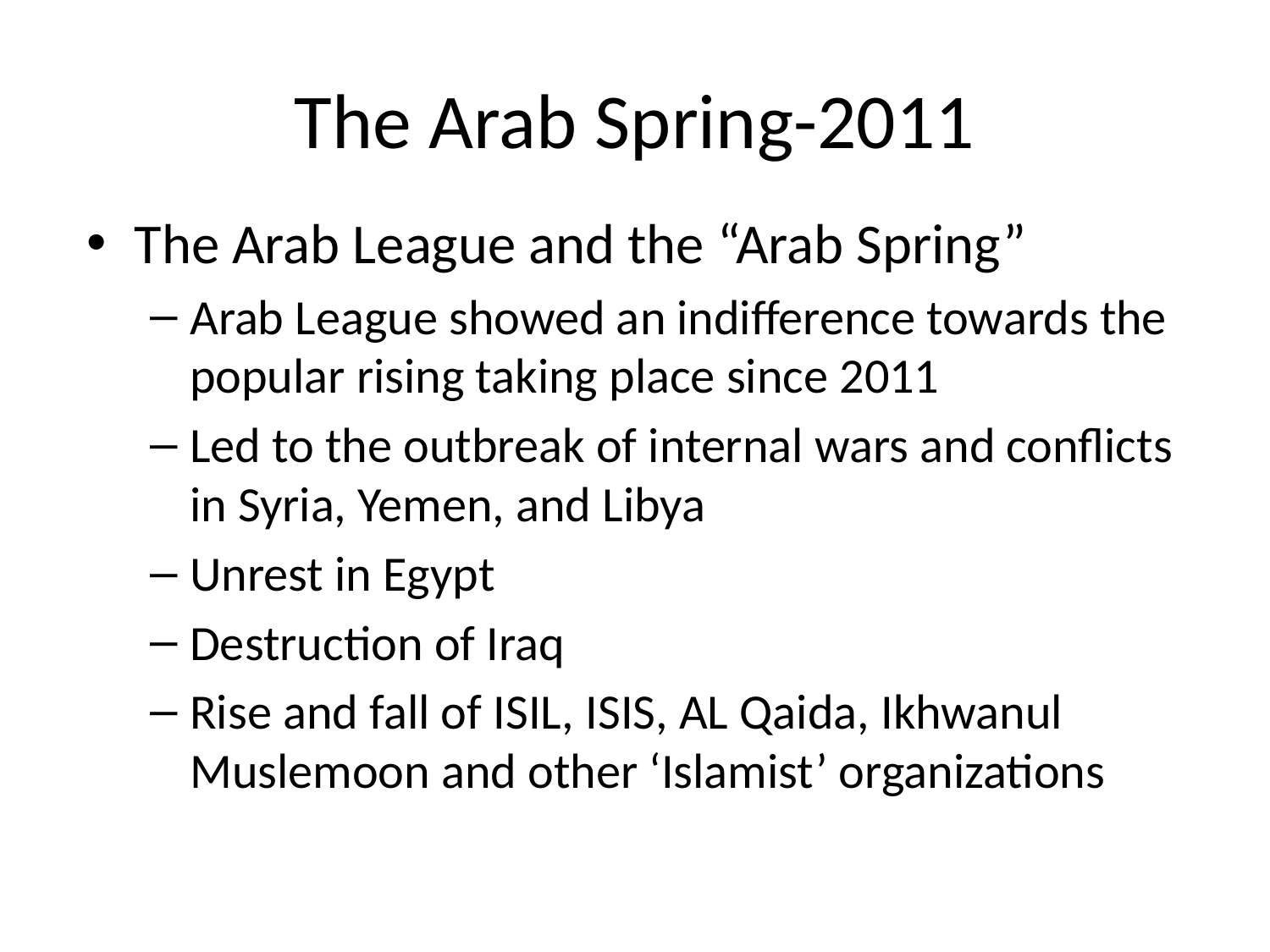

# The Arab Spring-2011
The Arab League and the “Arab Spring”
Arab League showed an indifference towards the popular rising taking place since 2011
Led to the outbreak of internal wars and conflicts in Syria, Yemen, and Libya
Unrest in Egypt
Destruction of Iraq
Rise and fall of ISIL, ISIS, AL Qaida, Ikhwanul Muslemoon and other ‘Islamist’ organizations